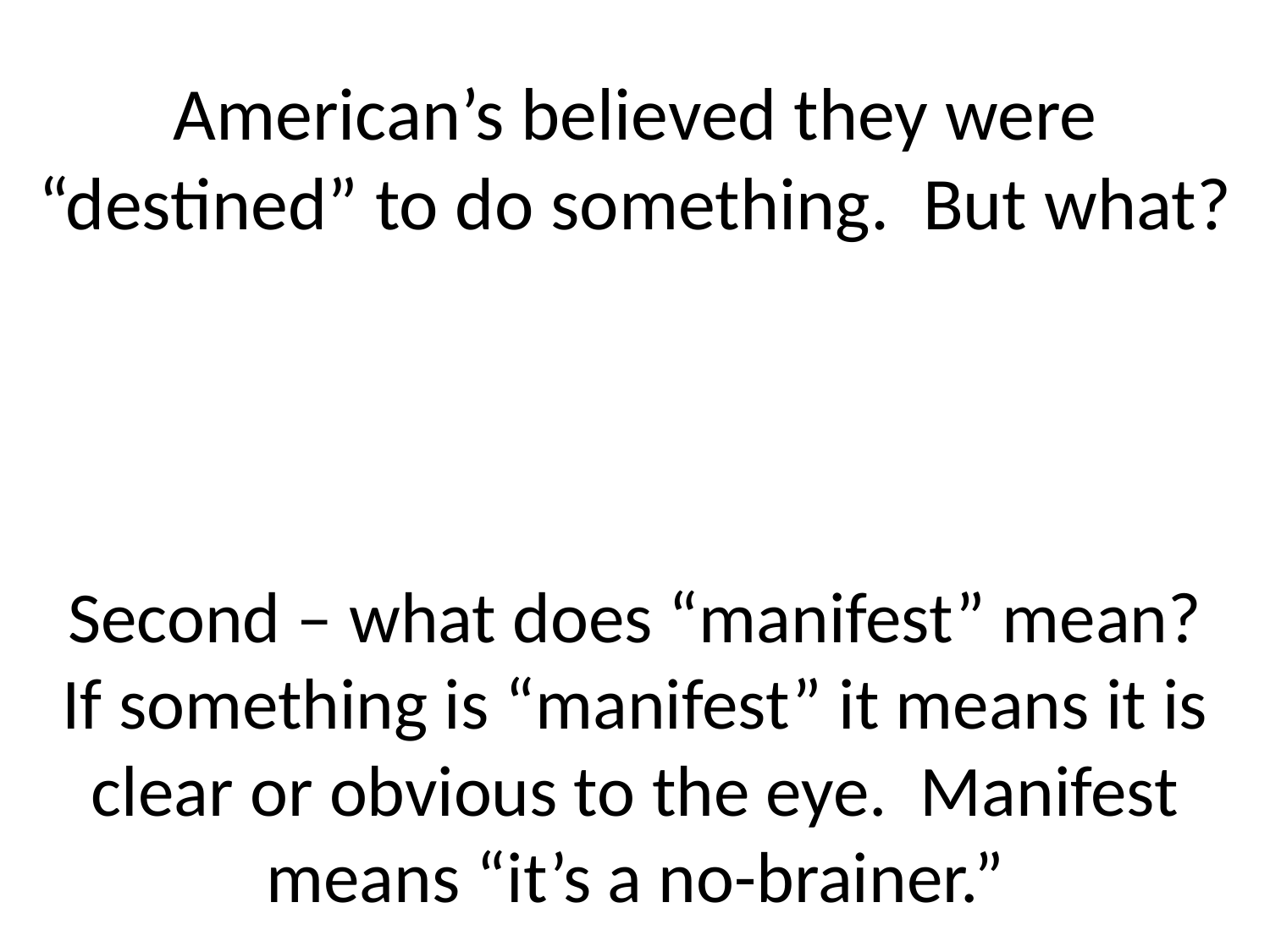

# American’s believed they were “destined” to do something.  But what?
Second – what does “manifest” mean?
If something is “manifest” it means it is clear or obvious to the eye.  Manifest means “it’s a no-brainer.”